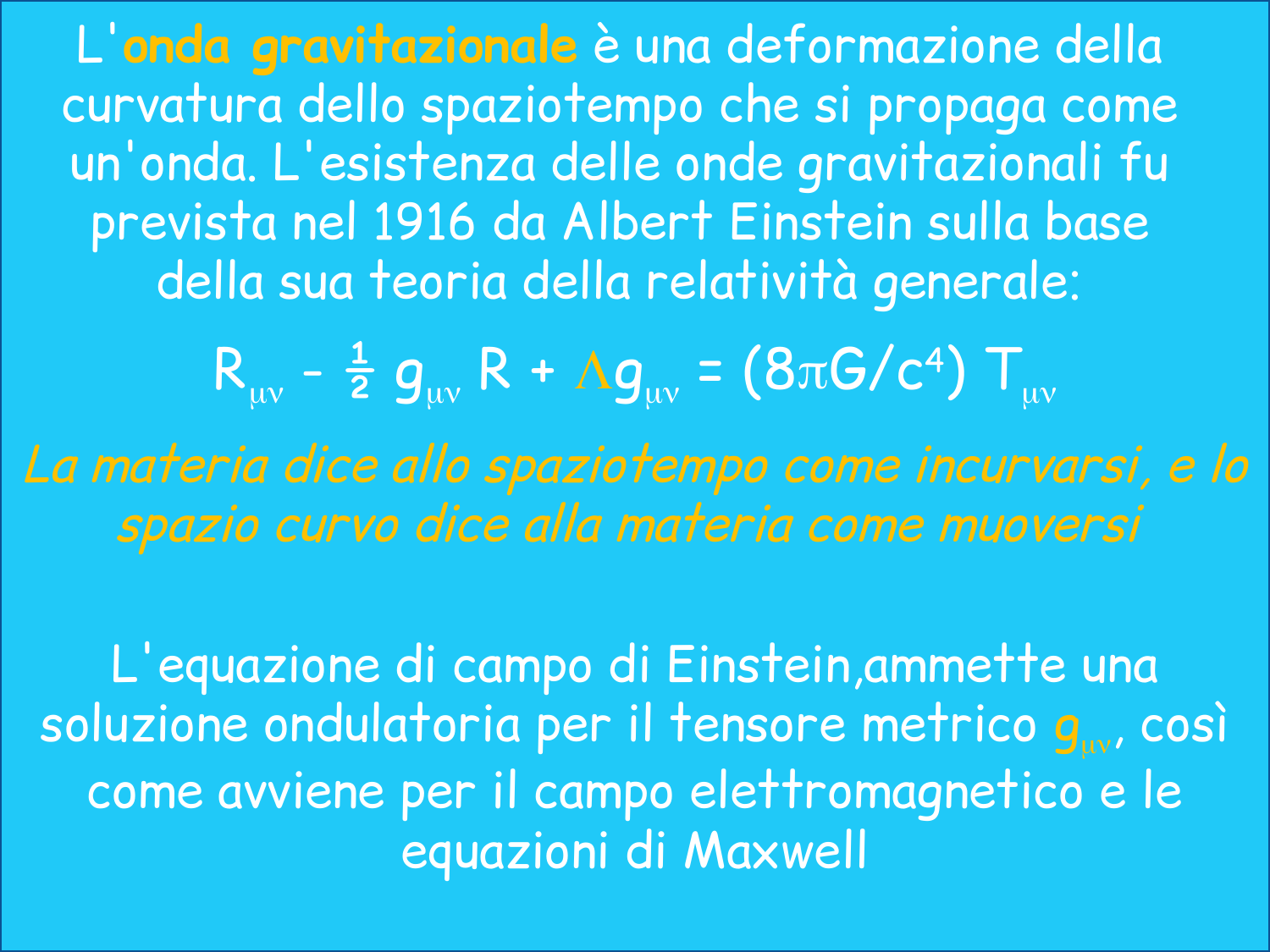

L'onda gravitazionale è una deformazione della curvatura dello spaziotempo che si propaga come un'onda. L'esistenza delle onde gravitazionali fu prevista nel 1916 da Albert Einstein sulla base della sua teoria della relatività generale:
Rμν - ½ gμν R + Λgμν = (8πG/c4) Tμν
La materia dice allo spaziotempo come incurvarsi, e lo spazio curvo dice alla materia come muoversi
L'equazione di campo di Einstein,ammette una soluzione ondulatoria per il tensore metrico gμν, così come avviene per il campo elettromagnetico e le equazioni di Maxwell